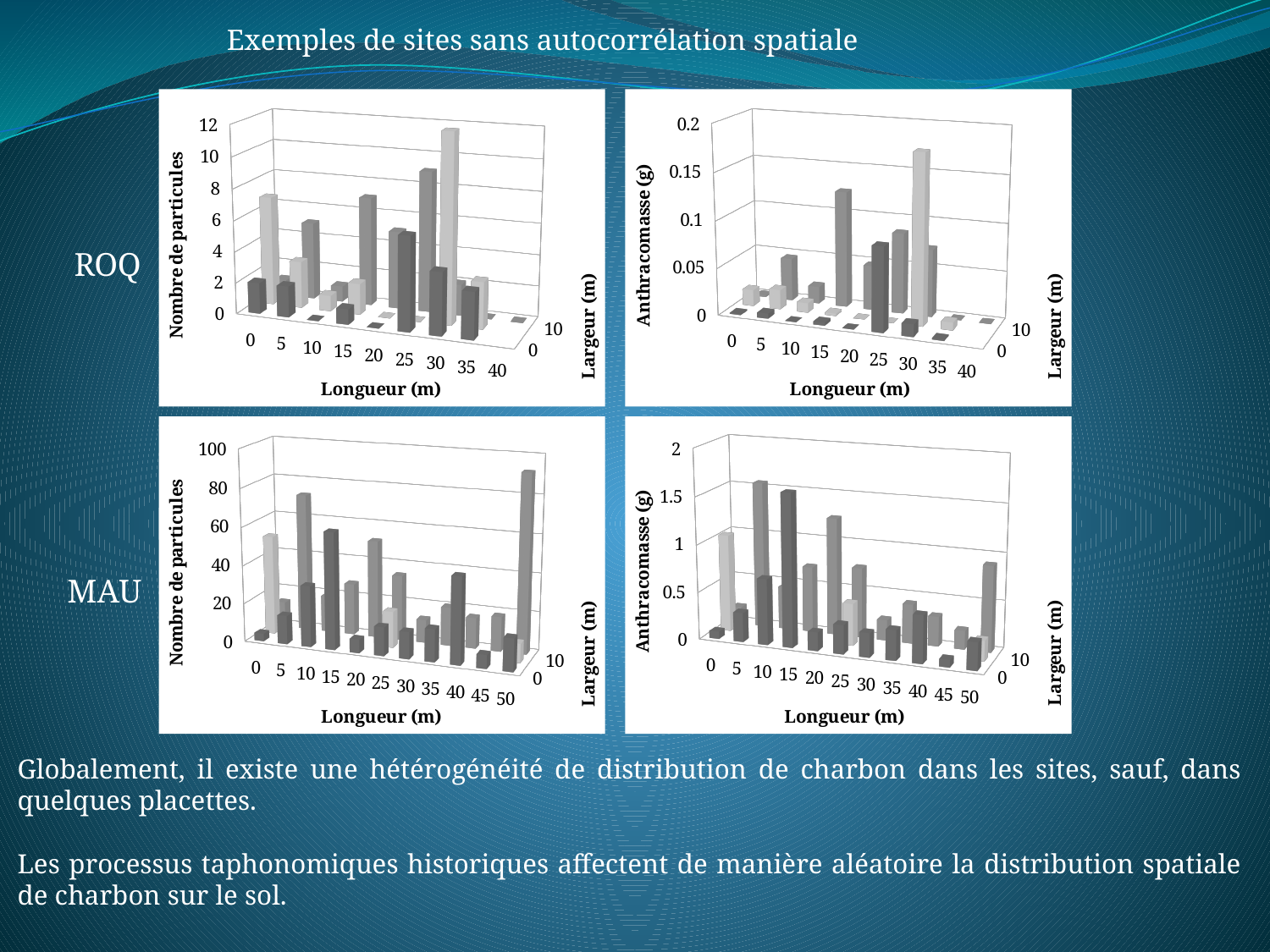

Exemples de sites sans autocorrélation spatiale

[unsupported chart]

[unsupported chart]

ROQ

[unsupported chart]

[unsupported chart]

MAU
Globalement, il existe une hétérogénéité de distribution de charbon dans les sites, sauf, dans quelques placettes.

Les processus taphonomiques historiques affectent de manière aléatoire la distribution spatiale de charbon sur le sol.